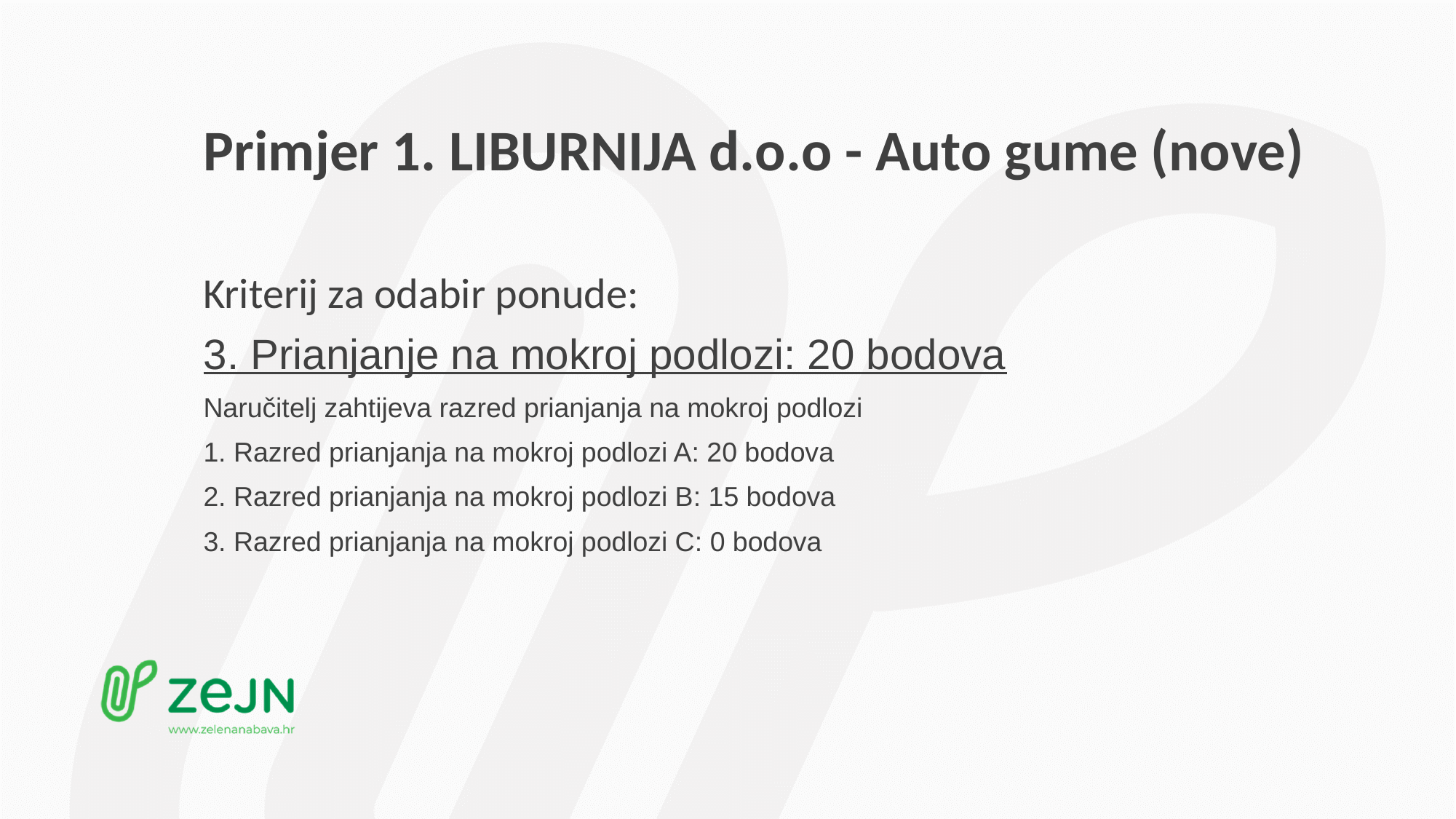

# Primjer 1. LIBURNIJA d.o.o - Auto gume (nove)
Kriterij za odabir ponude:
3. Prianjanje na mokroj podlozi: 20 bodova
Naručitelj zahtijeva razred prianjanja na mokroj podlozi
1. Razred prianjanja na mokroj podlozi A: 20 bodova
2. Razred prianjanja na mokroj podlozi B: 15 bodova
3. Razred prianjanja na mokroj podlozi C: 0 bodova